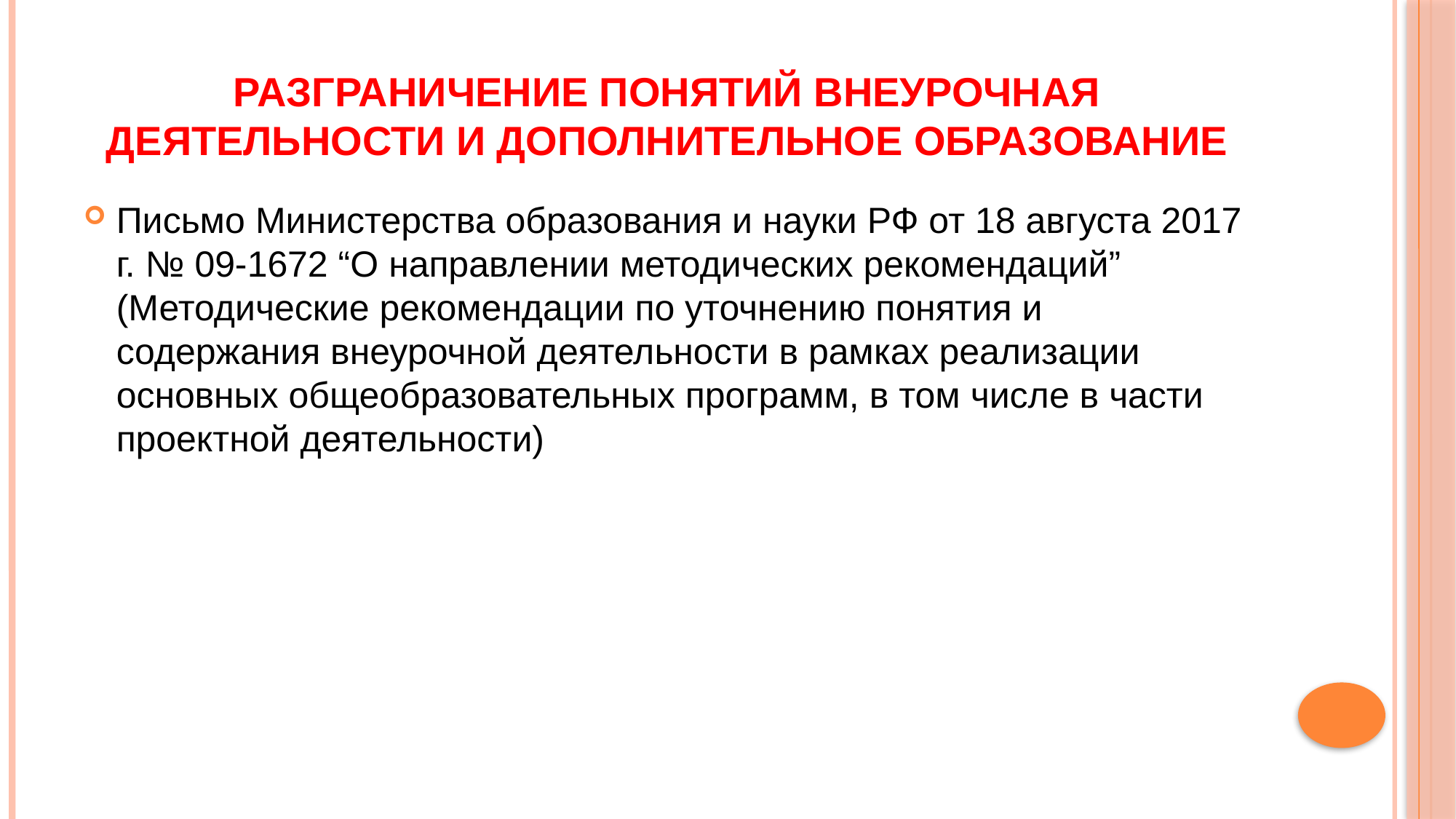

# Разграничение понятий внеурочная деятельности и дополнительное образование
Письмо Министерства образования и науки РФ от 18 августа 2017 г. № 09-1672 “О направлении методических рекомендаций” (Методические рекомендации по уточнению понятия и содержания внеурочной деятельности в рамках реализации основных общеобразовательных программ, в том числе в части проектной деятельности)